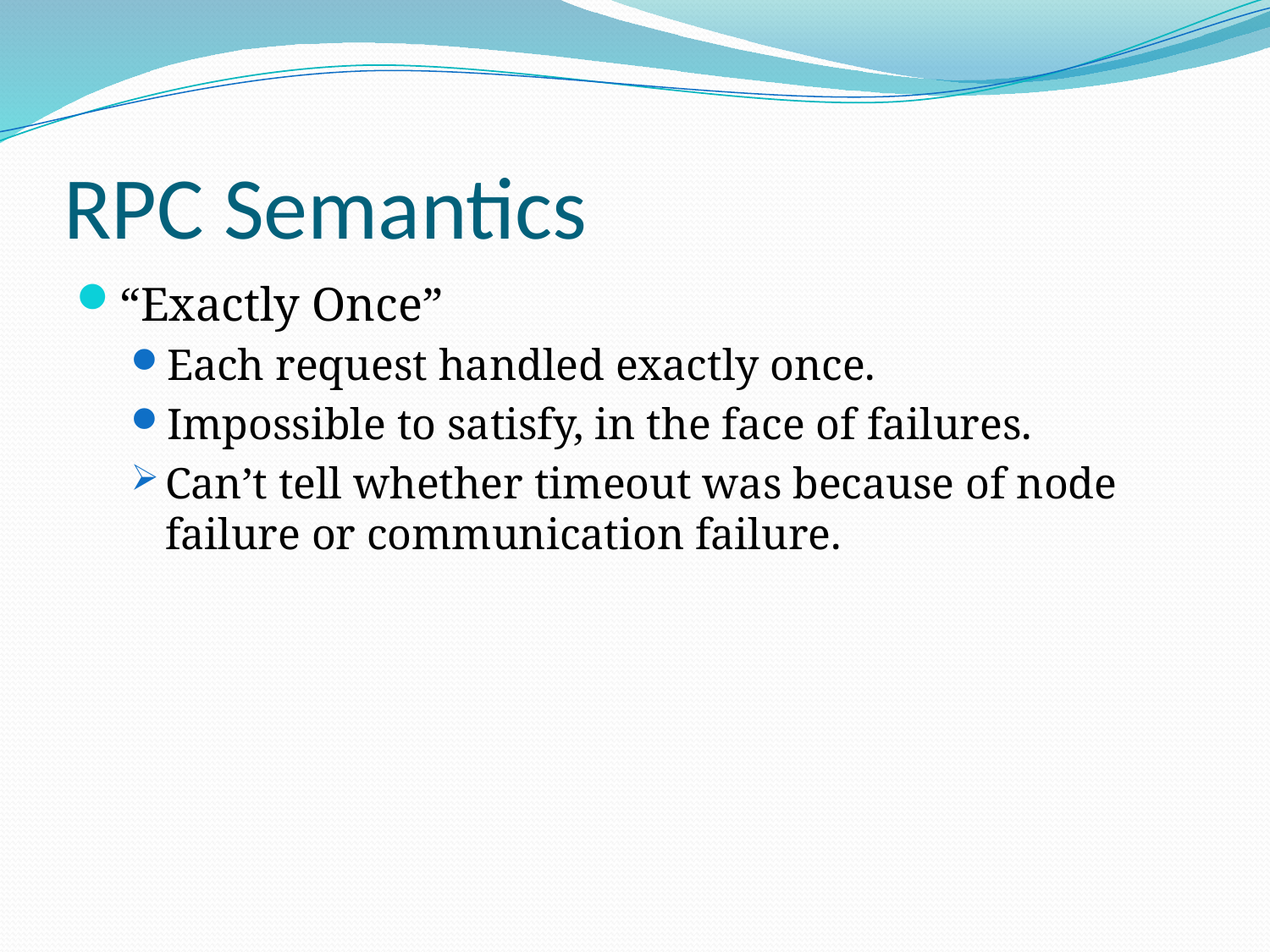

# RPC Semantics
“Exactly Once”
Each request handled exactly once.
Impossible to satisfy, in the face of failures.
Can’t tell whether timeout was because of node failure or communication failure.